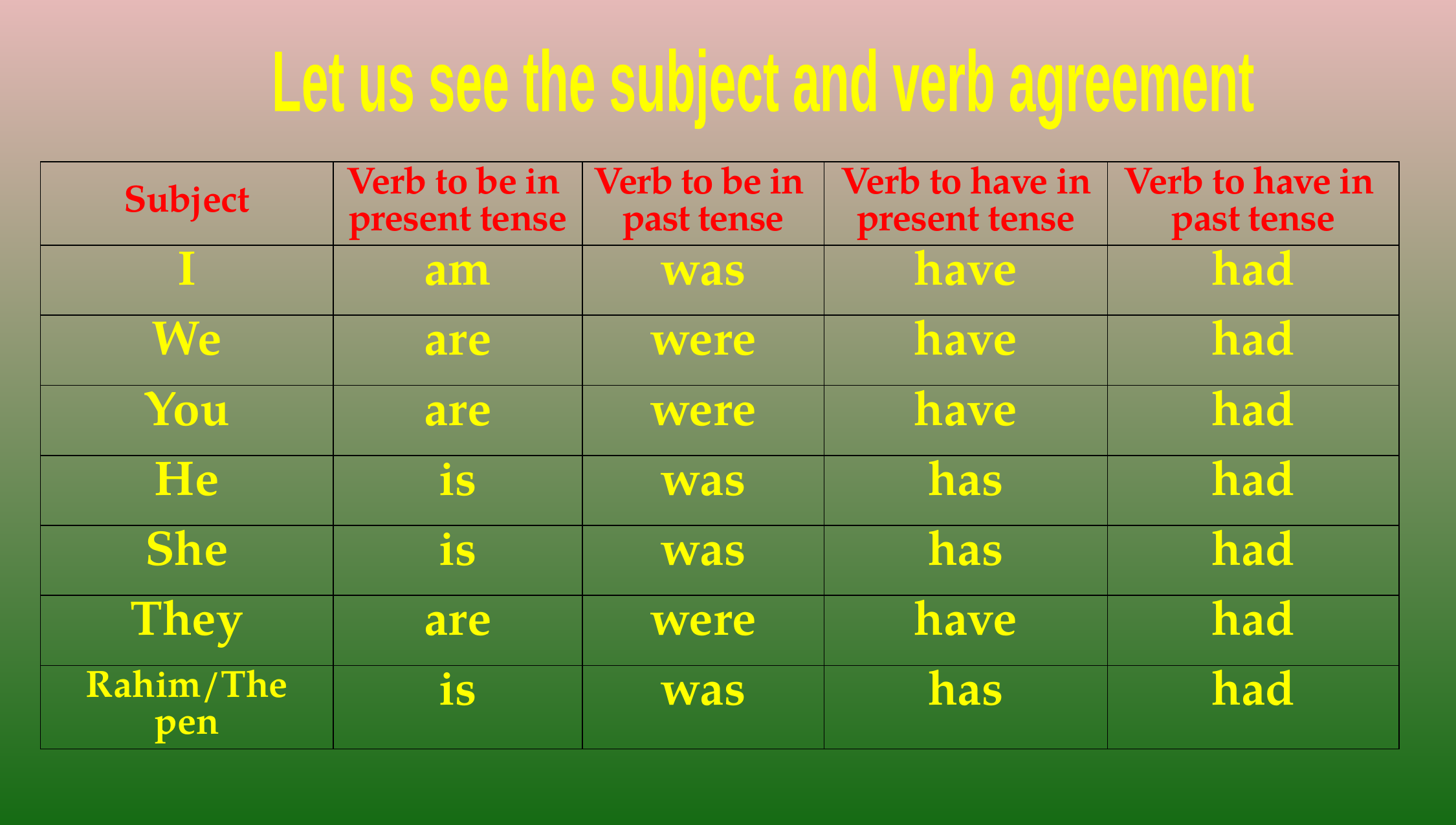

Let us see the subject and verb agreement
| Subject | Verb to be in present tense | Verb to be in past tense | Verb to have in present tense | Verb to have in past tense |
| --- | --- | --- | --- | --- |
| I | am | was | have | had |
| We | are | were | have | had |
| You | are | were | have | had |
| He | is | was | has | had |
| She | is | was | has | had |
| They | are | were | have | had |
| Rahim/The pen | is | was | has | had |